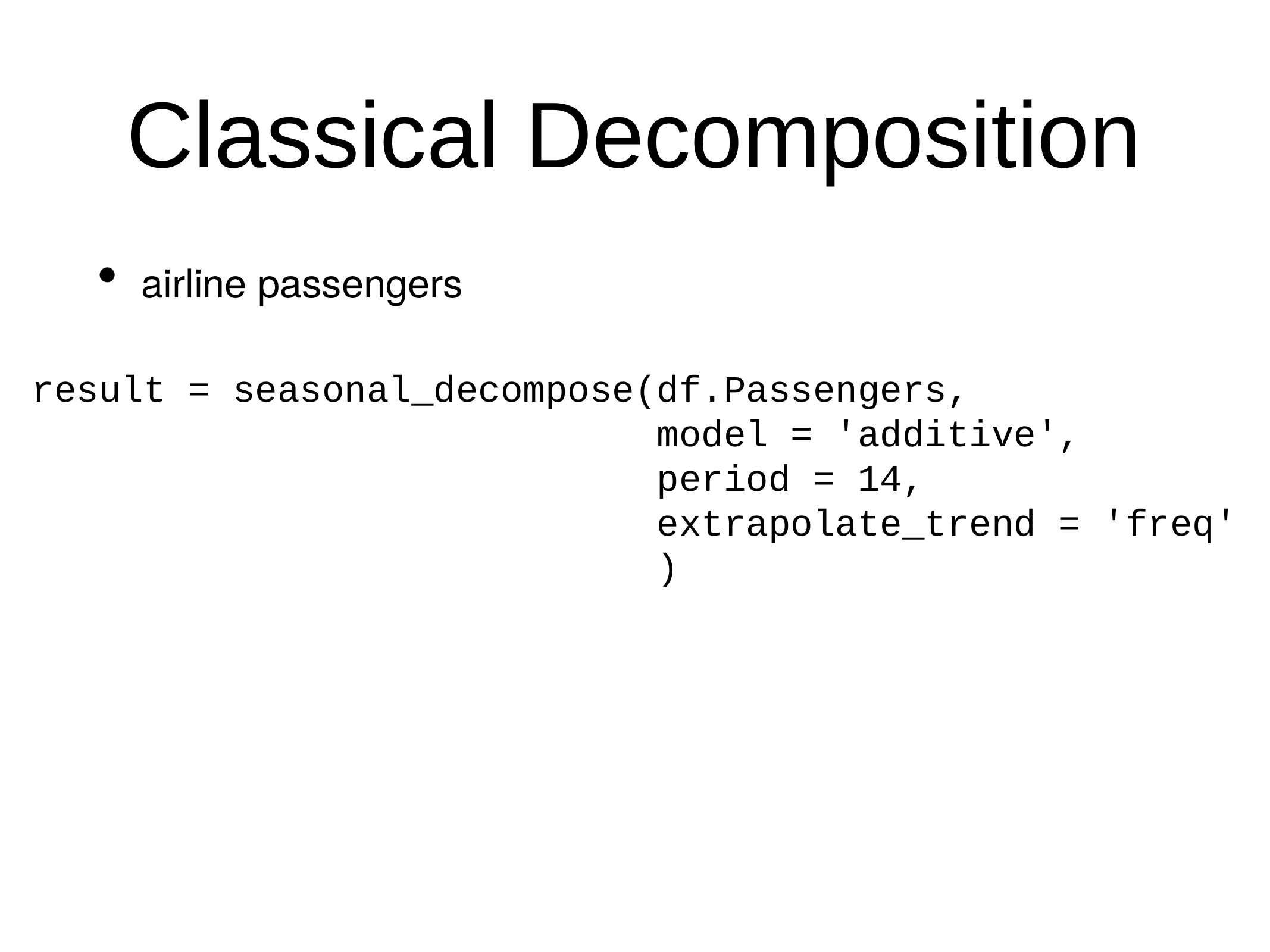

# Classical Decomposition
airline passengers
result = seasonal_decompose(df.Passengers,
                            model = 'additive',
                            period = 14,
                            extrapolate_trend = 'freq'
                            )